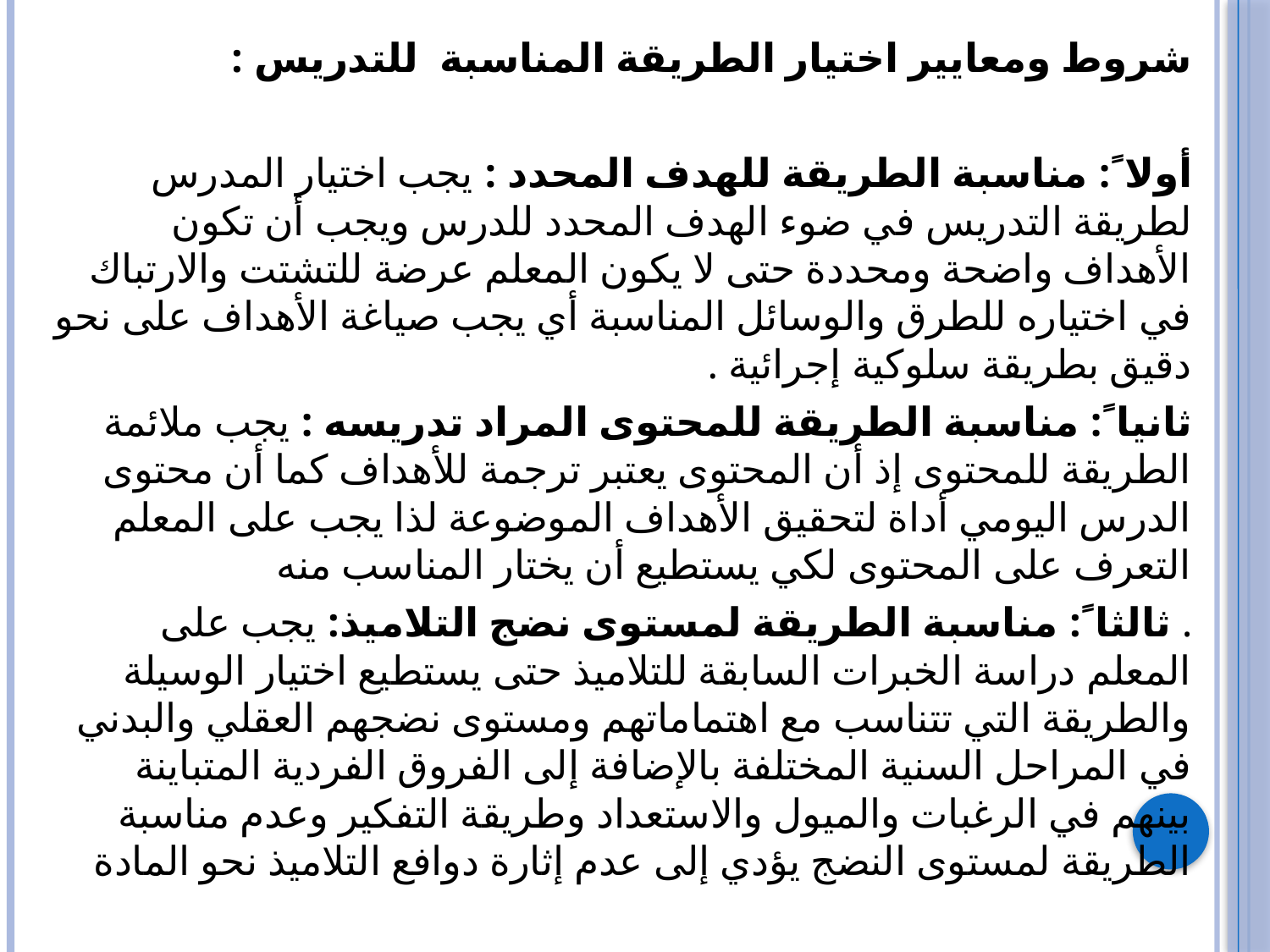

شروط ومعايير اختيار الطريقة المناسبة  للتدريس :

أولا ً: مناسبة الطريقة للهدف المحدد : يجب اختيار المدرس لطريقة التدريس في ضوء الهدف المحدد للدرس ويجب أن تكون الأهداف واضحة ومحددة حتى لا يكون المعلم عرضة للتشتت والارتباك في اختياره للطرق والوسائل المناسبة أي يجب صياغة الأهداف على نحو دقيق بطريقة سلوكية إجرائية .
ثانيا ً: مناسبة الطريقة للمحتوى المراد تدريسه : يجب ملائمة الطريقة للمحتوى إذ أن المحتوى يعتبر ترجمة للأهداف كما أن محتوى الدرس اليومي أداة لتحقيق الأهداف الموضوعة لذا يجب على المعلم التعرف على المحتوى لكي يستطيع أن يختار المناسب منه
. ثالثا ً: مناسبة الطريقة لمستوى نضج التلاميذ: يجب على المعلم دراسة الخبرات السابقة للتلاميذ حتى يستطيع اختيار الوسيلة والطريقة التي تتناسب مع اهتماماتهم ومستوى نضجهم العقلي والبدني في المراحل السنية المختلفة بالإضافة إلى الفروق الفردية المتباينة بينهم في الرغبات والميول والاستعداد وطريقة التفكير وعدم مناسبة الطريقة لمستوى النضج يؤدي إلى عدم إثارة دوافع التلاميذ نحو المادة